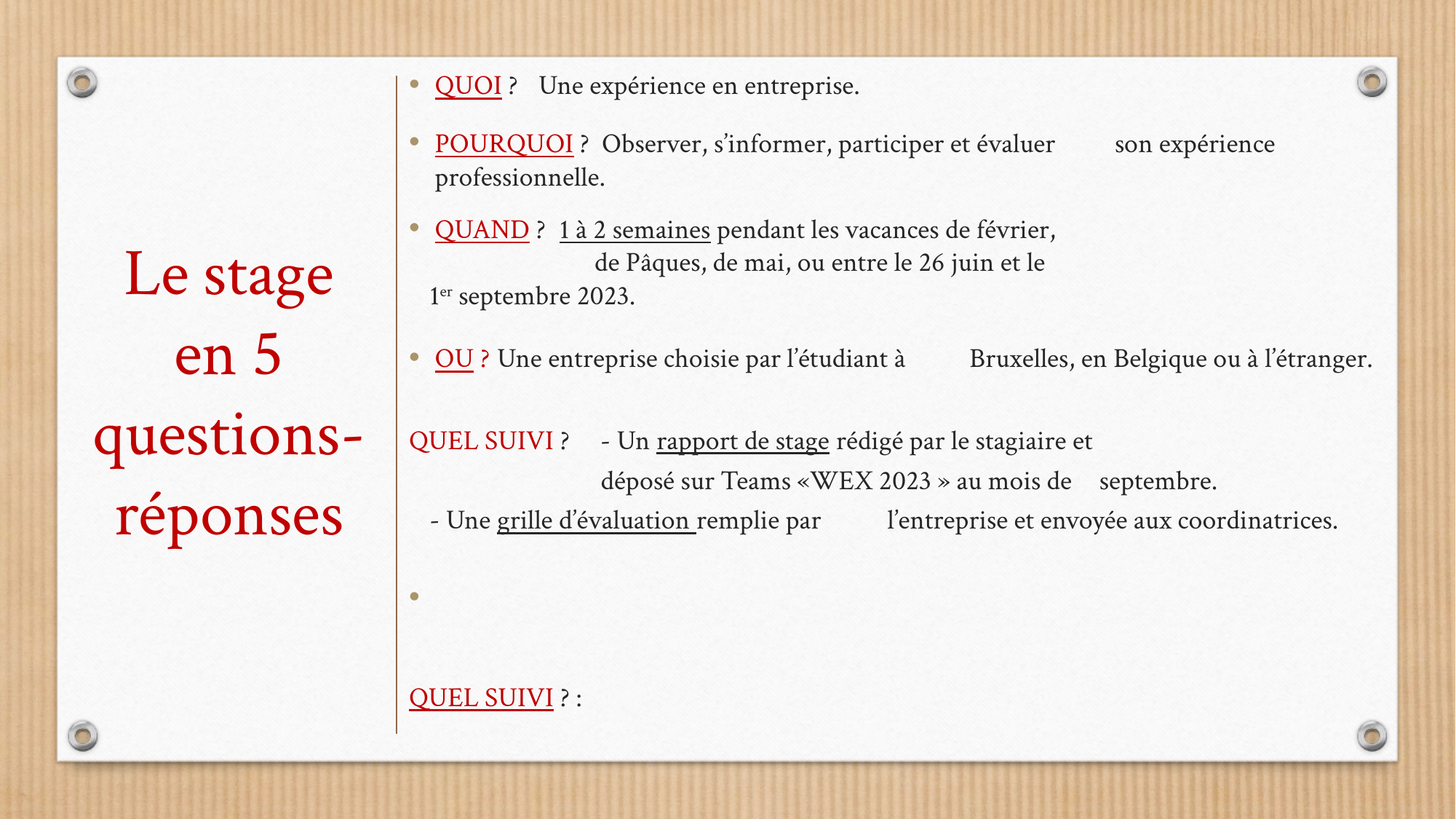

QUOI ? 			Une expérience en entreprise.

POURQUOI ?  Observer, s’informer, participer et évaluer 							      son expérience professionnelle.

QUAND ?		1 à 2 semaines pendant les vacances de février,
                              de Pâques, de mai, ou entre le 26 juin et le
 					1er septembre 2023.

OU ? 			Une entreprise choisie par l’étudiant à 								      Bruxelles, en Belgique ou à l’étranger.

QUEL SUIVI ?     - Un rapport de stage rédigé par le stagiaire et
                               déposé sur Teams «WEX 2023 » au mois de 							 septembre.
					- Une grille d’évaluation remplie par 								       l’entreprise et envoyée aux coordinatrices.

QUEL SUIVI ? :

Le stage
en 5 questions-
réponses